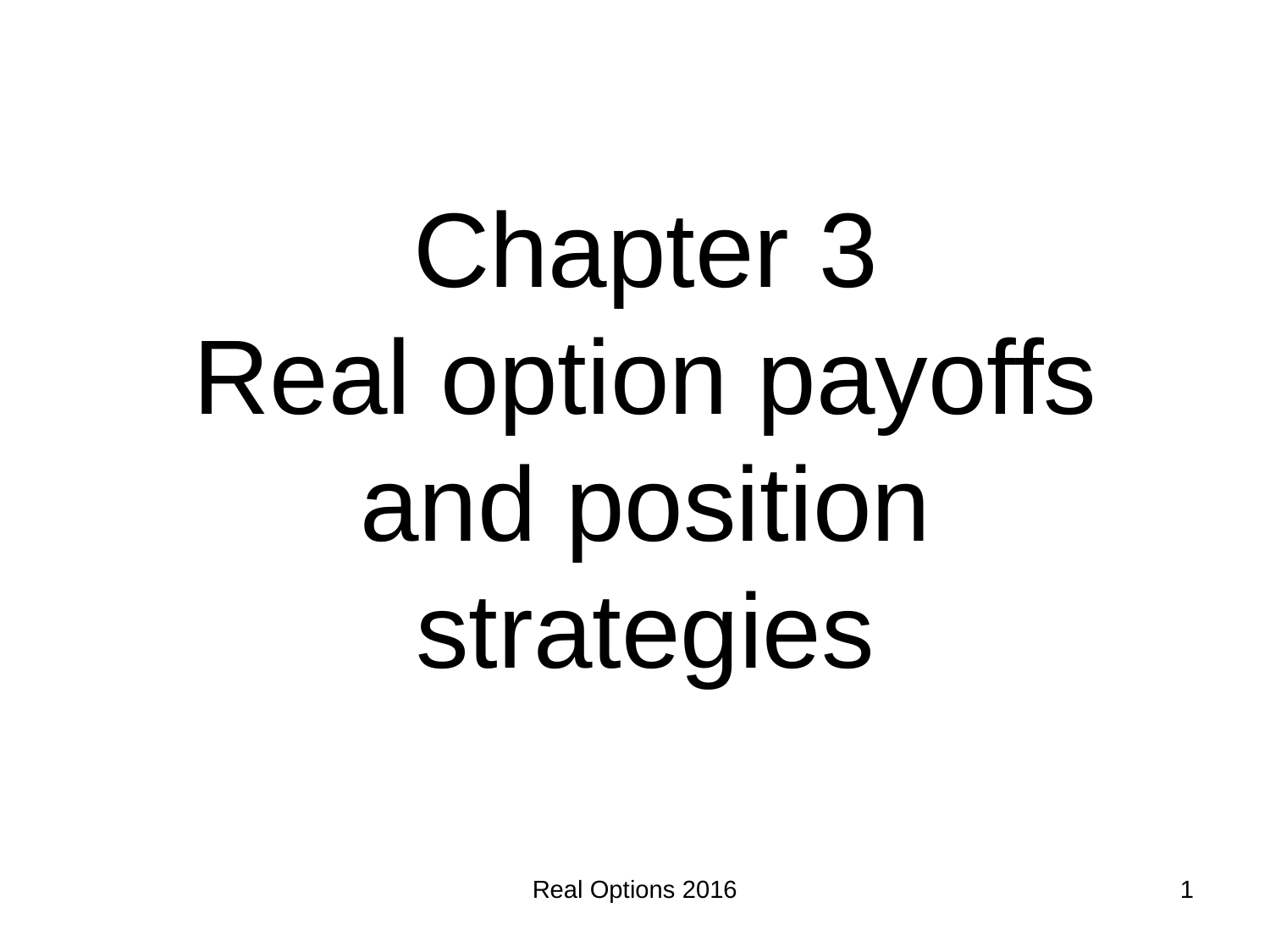

# Chapter 3 Real option payoffs and position strategies
Real Options 2016
1